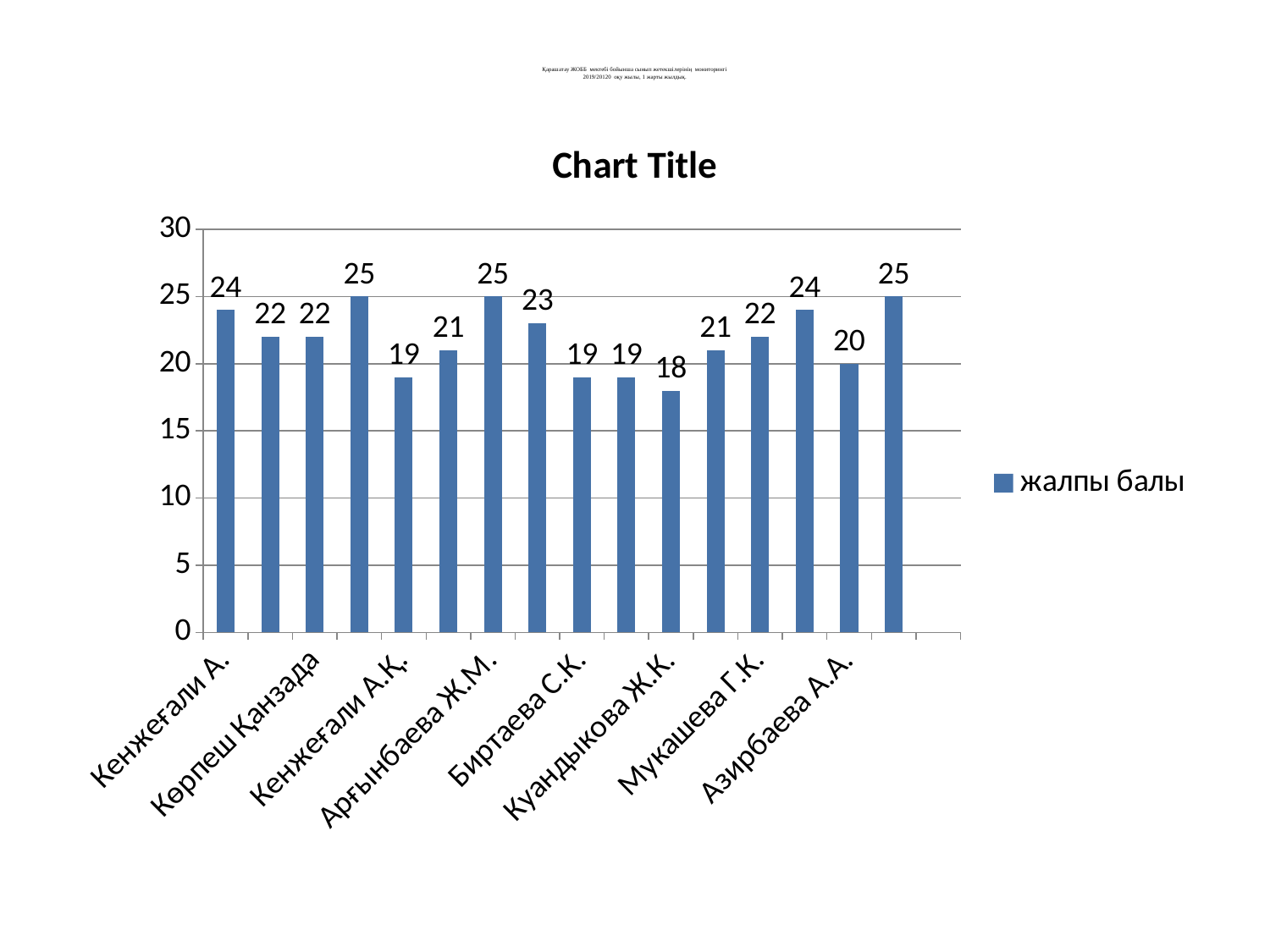

# Қарашатау ЖОББ  мектебі бойынша сынып жетекшілерінің  мониторингі 2019/20120  оқу жылы, 1 жарты жылдық.

[unsupported chart]